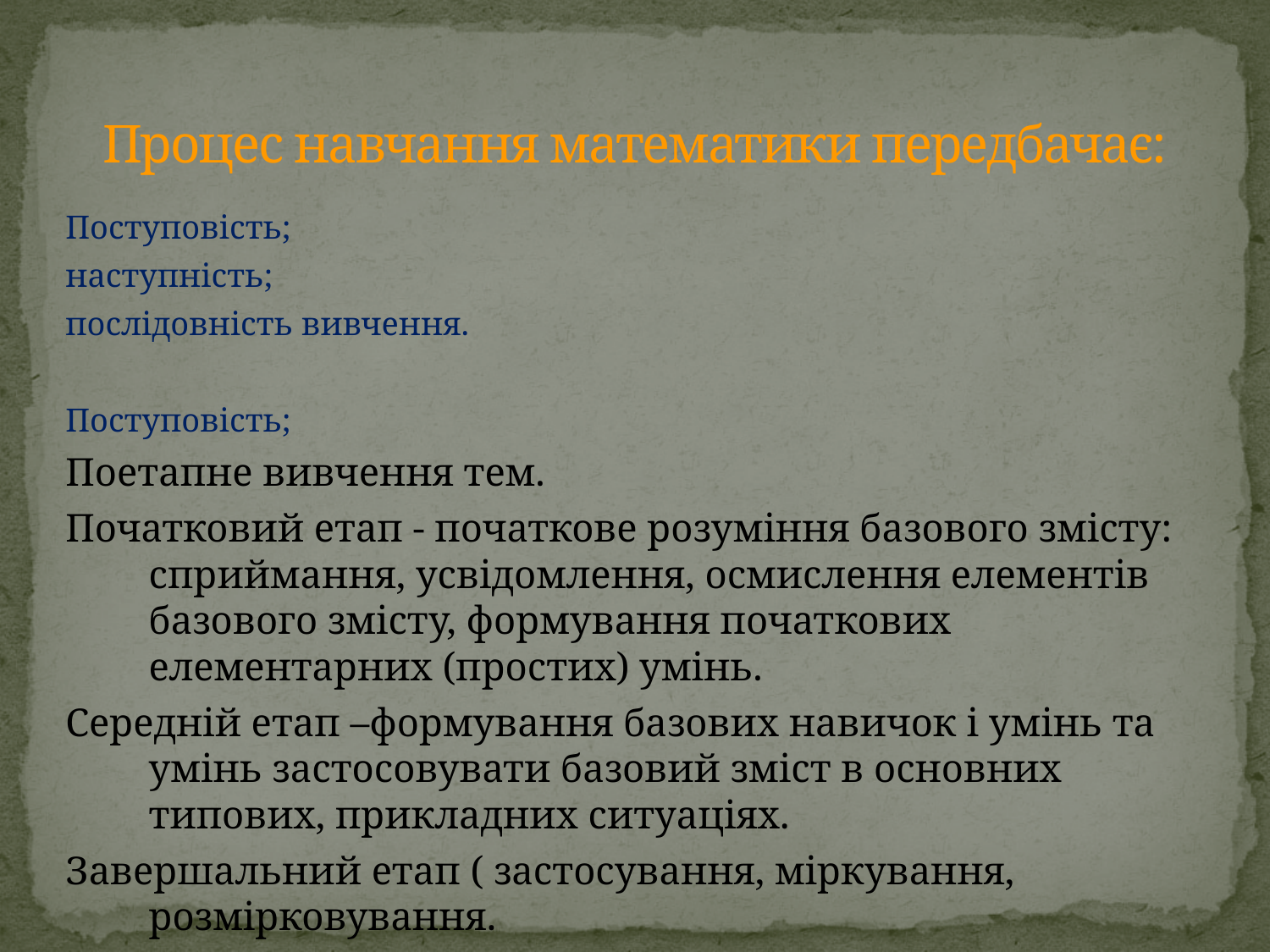

# Процес навчання математики передбачає:
Поступовість;
наступність;
послідовність вивчення.

Поступовість;
Поетапне вивчення тем.
Початковий етап - початкове розуміння базового змісту: сприймання, усвідомлення, осмислення елементів базового змісту, формування початкових елементарних (простих) умінь.
Середній етап –формування базових навичок і умінь та умінь застосовувати базовий зміст в основних типових, прикладних ситуаціях.
Завершальний етап ( застосування, міркування, розмірковування.